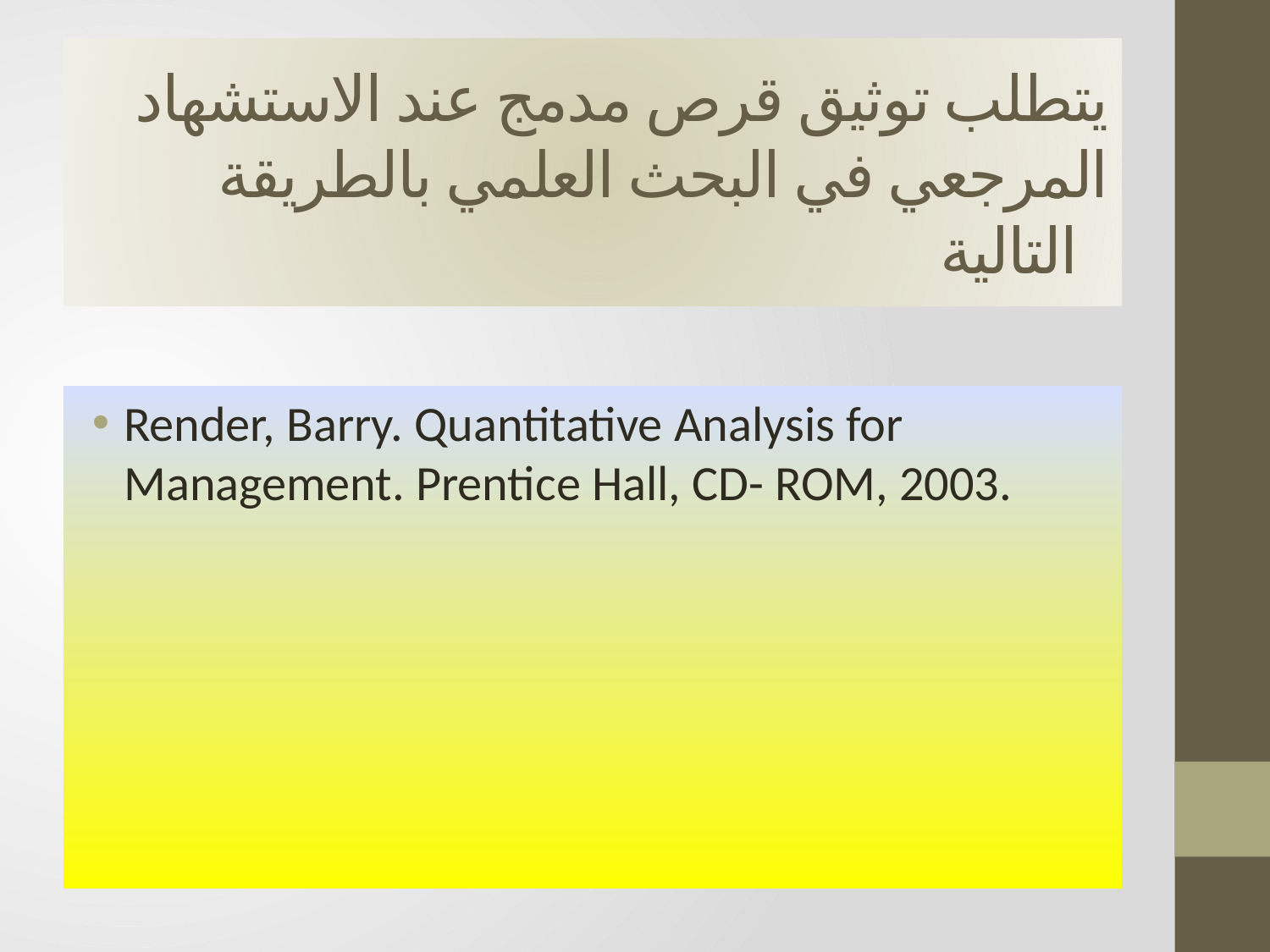

# يتطلب توثيق قرص مدمج عند الاستشهاد المرجعي في البحث العلمي بالطريقة التالية
Render, Barry. Quantitative Analysis for Management. Prentice Hall, CD- ROM, 2003.